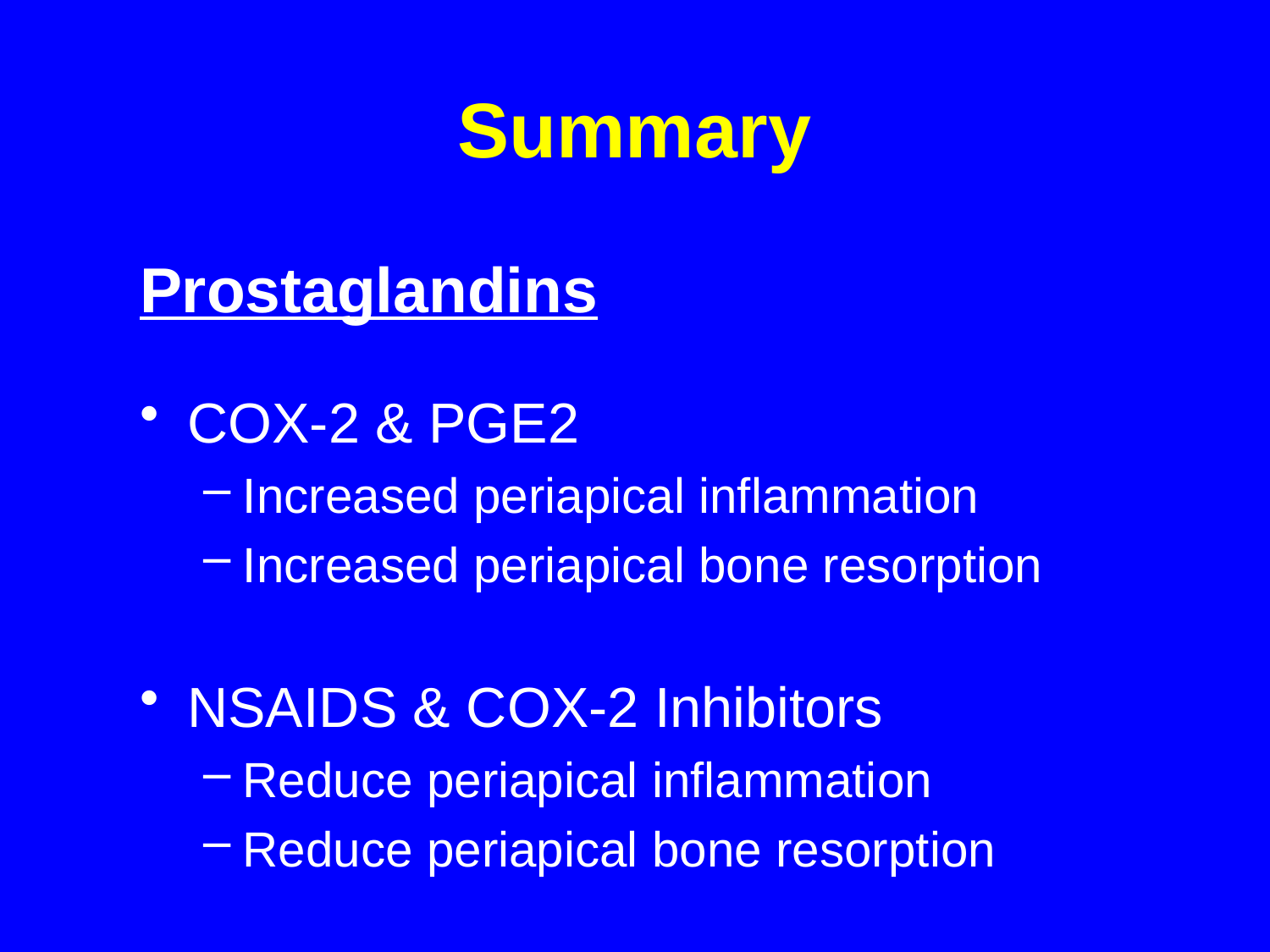

# Summary
Prostaglandins

COX-2 & PGE2
Increased periapical inflammation
Increased periapical bone resorption

NSAIDS & COX-2 Inhibitors
Reduce periapical inflammation
Reduce periapical bone resorption